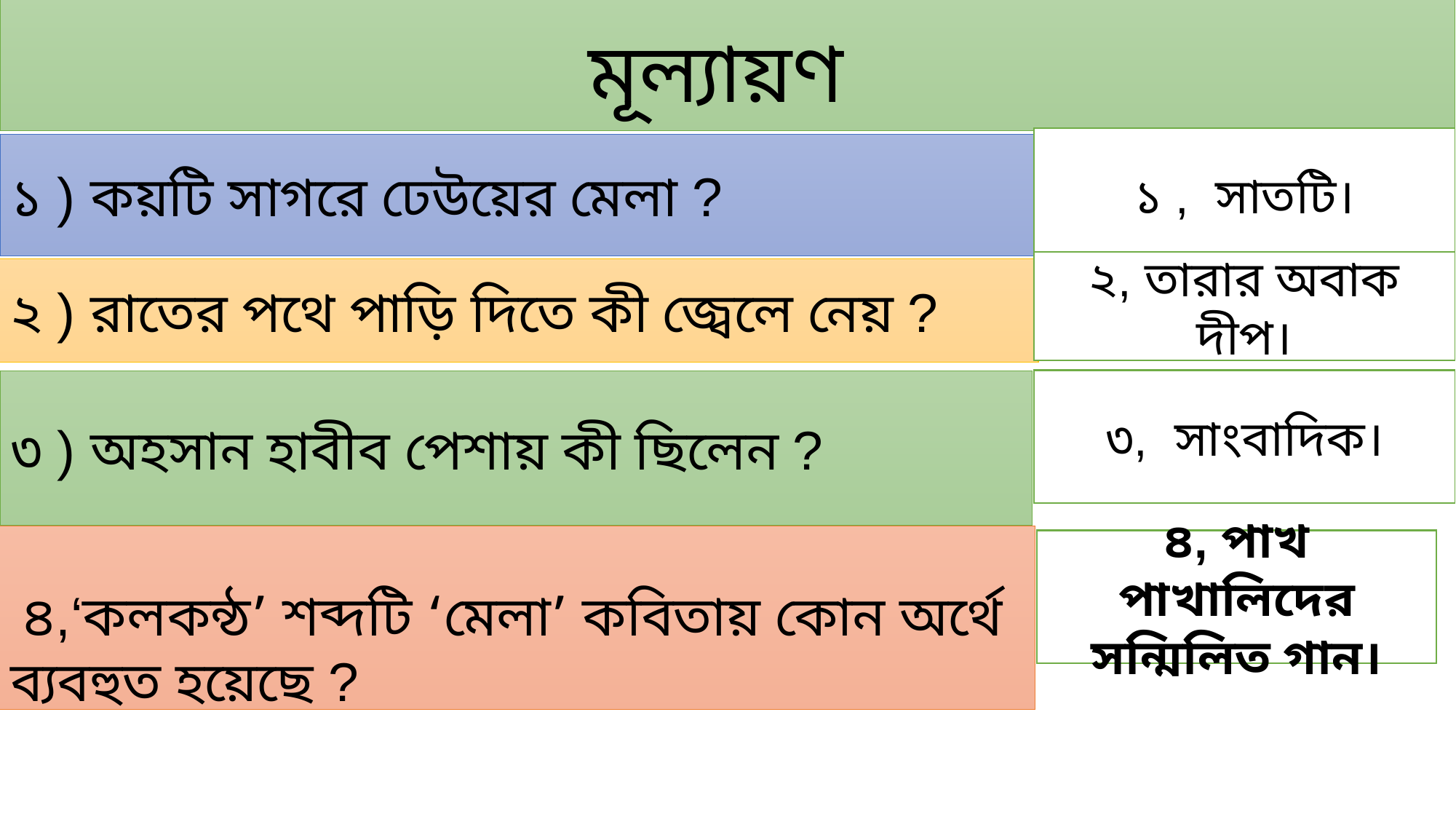

মূল্যায়ণ
১ ,  সাতটি।
১ ) কয়টি সাগরে ঢেউয়ের মেলা ?
২, তারার অবাক দীপ।
২ ) রাতের পথে পাড়ি দিতে কী জ্বেলে নেয় ?
৩,  সাংবাদিক।
৩ ) অহসান হাবীব পেশায় কী ছিলেন ?

 ৪,‘কলকন্ঠ’ শব্দটি ‘মেলা’ কবিতায় কোন অর্থে  ব্যবহুত হয়েছে ?
৪, পাখ পাখালিদের সন্মিলিত গান।